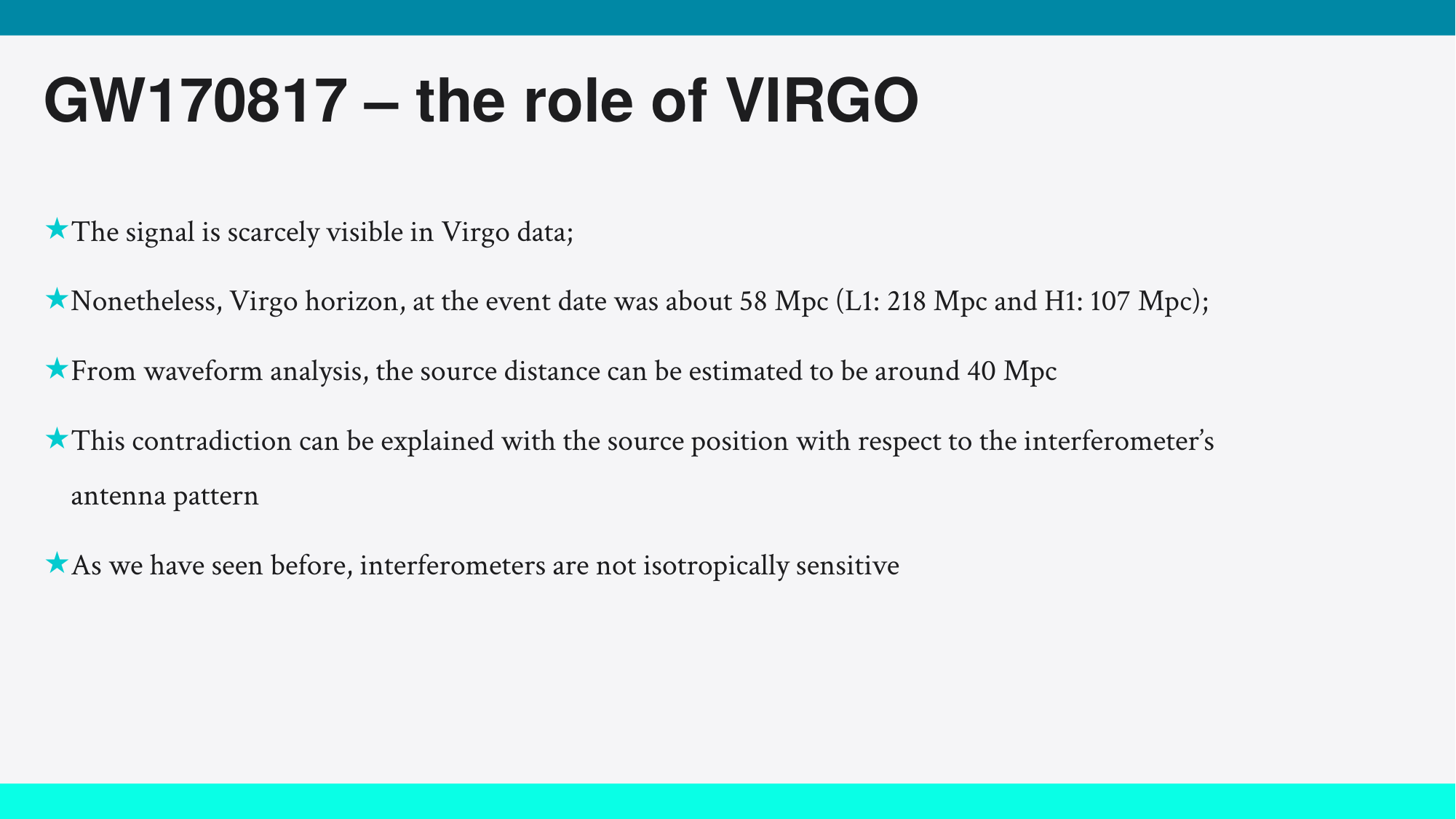

# GW170817 – the role of VIRGO
The signal is scarcely visible in Virgo data;
Nonetheless, Virgo horizon, at the event date was about 58 Mpc (L1: 218 Mpc and H1: 107 Mpc);
From waveform analysis, the source distance can be estimated to be around 40 Mpc
This contradiction can be explained with the source position with respect to the interferometer’s antenna pattern
As we have seen before, interferometers are not isotropically sensitive